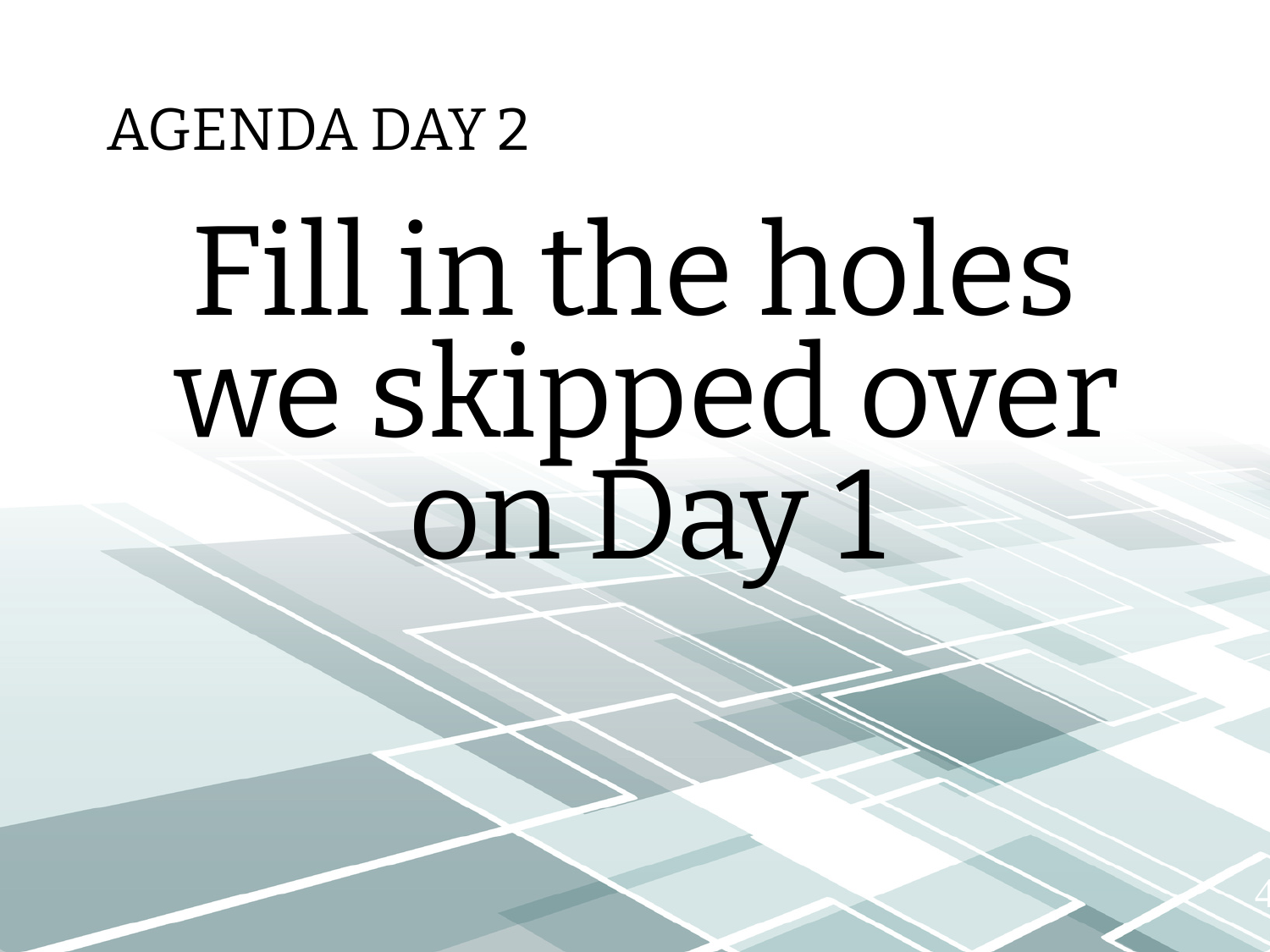

# Agenda Day 2
Fill in the holes we skipped over on Day 1
4